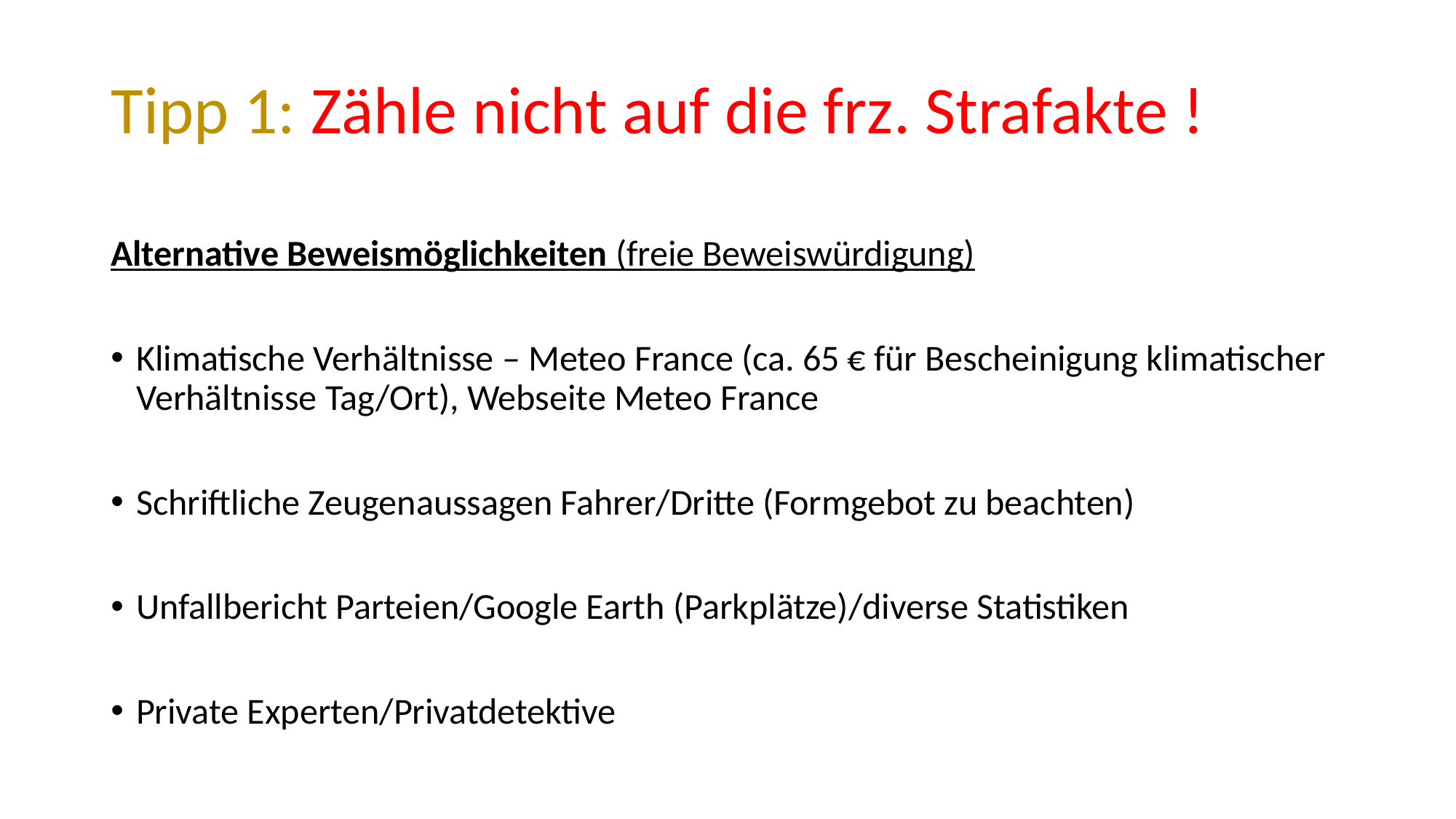

# Tipp 1: Zähle nicht auf die frz. Strafakte !

Alternative Beweismöglichkeiten (freie Beweiswürdigung)

Klimatische Verhältnisse – Meteo France (ca. 65 € für Bescheinigung klimatischer Verhältnisse Tag/Ort), Webseite Meteo France

Schriftliche Zeugenaussagen Fahrer/Dritte (Formgebot zu beachten)

Unfallbericht Parteien/Google Earth (Parkplätze)/diverse Statistiken

Private Experten/Privatdetektive